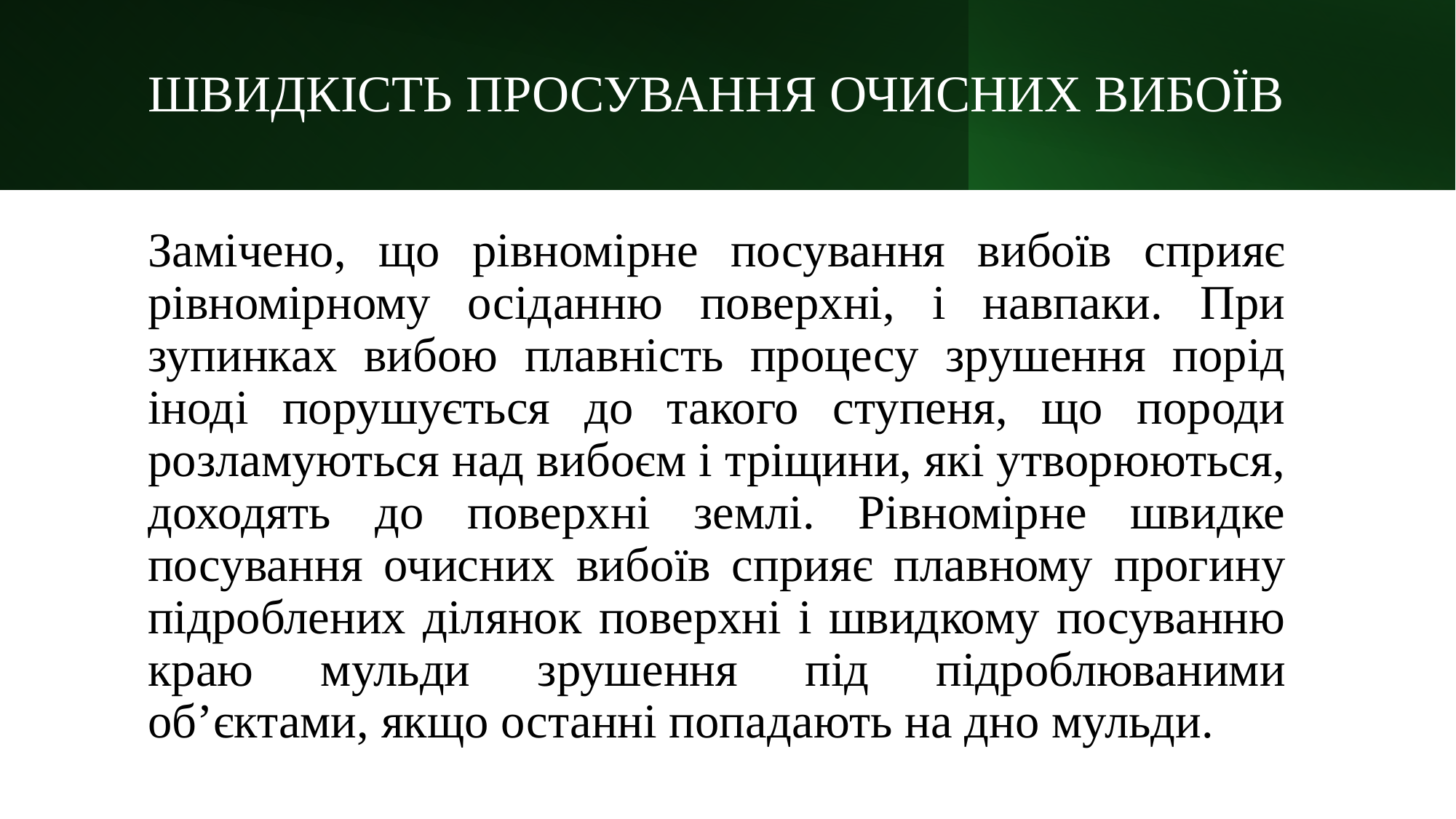

# ШВИДКІСТЬ ПРОСУВАННЯ ОЧИСНИХ ВИБОЇВ
Замічено, що рівномірне посування вибоїв сприяє рівномірному осіданню поверхні, і навпаки. При зупинках вибою плавність процесу зрушення порід іноді порушується до такого ступеня, що породи розламуються над вибоєм і тріщини, які утворюються, доходять до поверхні землі. Рівномірне швидке посування очисних вибоїв сприяє плавному прогину підроблених ділянок поверхні і швидкому посуванню краю мульди зрушення під підроблюваними об’єктами, якщо останні попадають на дно мульди.